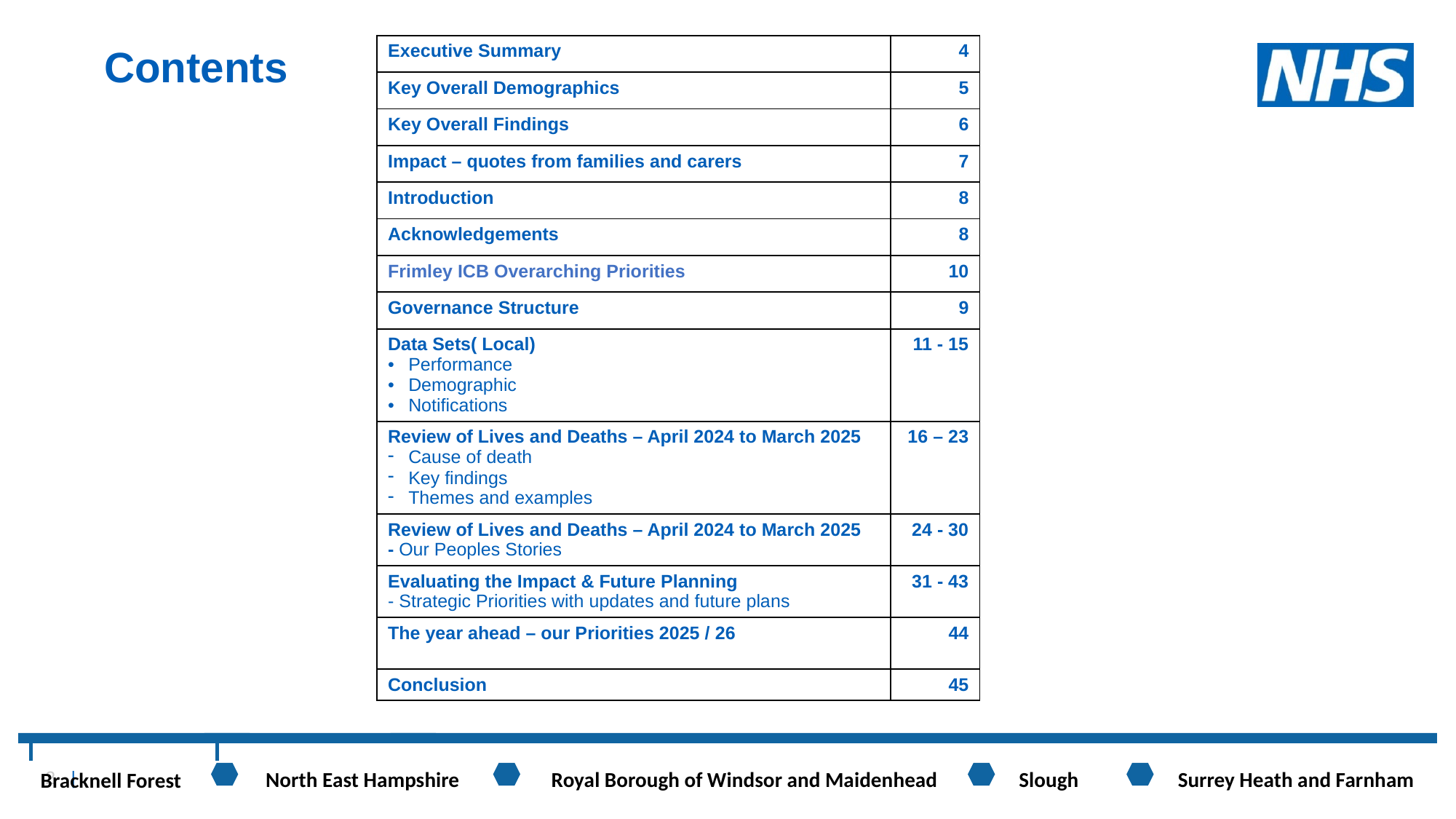

# Contents
| Executive Summary | 4 |
| --- | --- |
| Key Overall Demographics | 5 |
| Key Overall Findings | 6 |
| Impact – quotes from families and carers | 7 |
| Introduction | 8 |
| Acknowledgements | 8 |
| Frimley ICB Overarching Priorities | 10 |
| Governance Structure | 9 |
| Data Sets( Local) Performance Demographic Notifications | 11 - 15 |
| Review of Lives and Deaths – April 2024 to March 2025 Cause of death Key findings Themes and examples | 16 – 23 |
| Review of Lives and Deaths – April 2024 to March 2025 - Our Peoples Stories | 24 - 30 |
| Evaluating the Impact & Future Planning - Strategic Priorities with updates and future plans | 31 - 43 |
| The year ahead – our Priorities 2025 / 26 | 44 |
| Conclusion | 45 |

North East Hampshire
Royal Borough of Windsor and Maidenhead
Slough
Surrey Heath and Farnham
Bracknell Forest